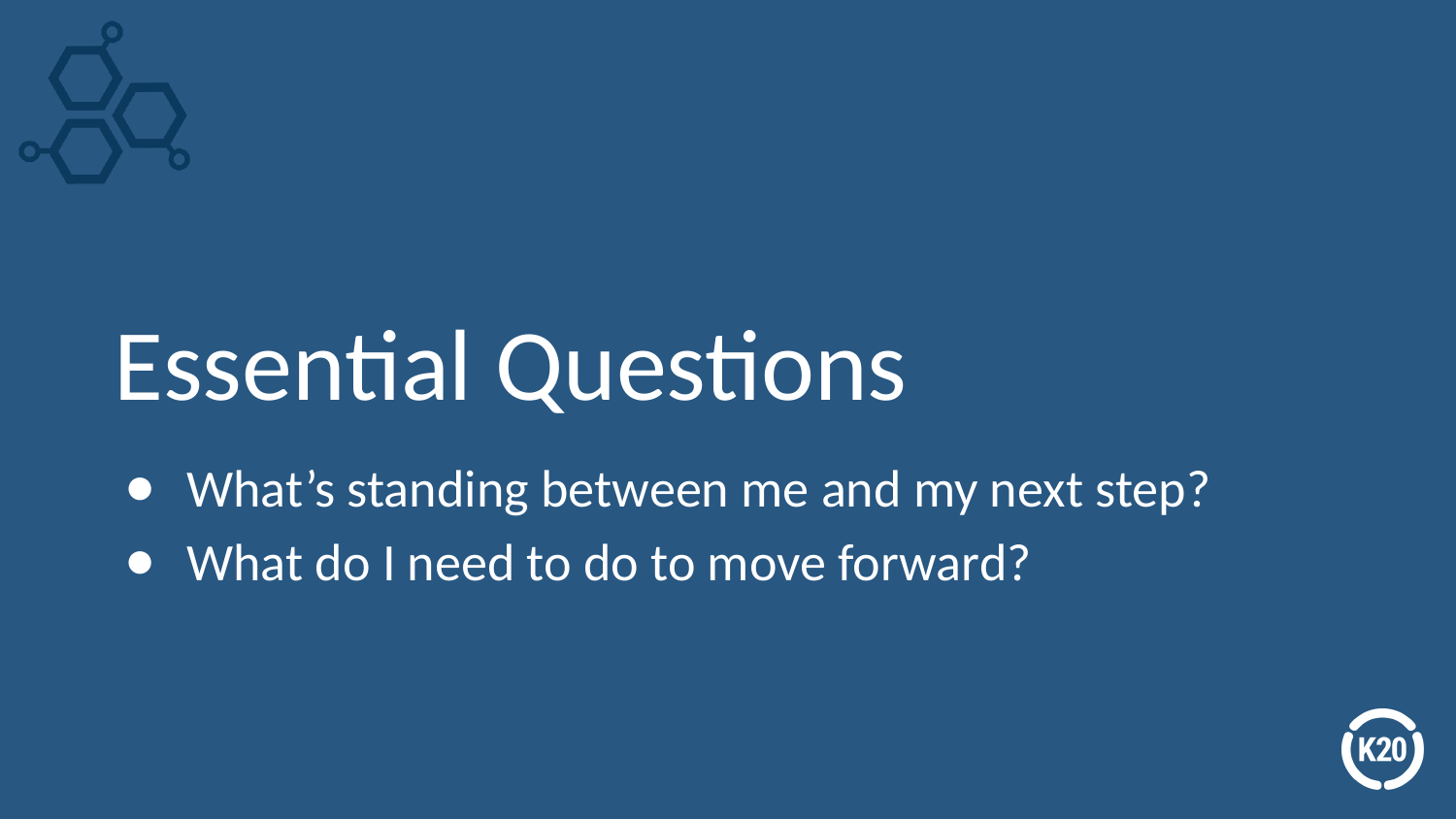

# Essential Questions
What’s standing between me and my next step?
What do I need to do to move forward?